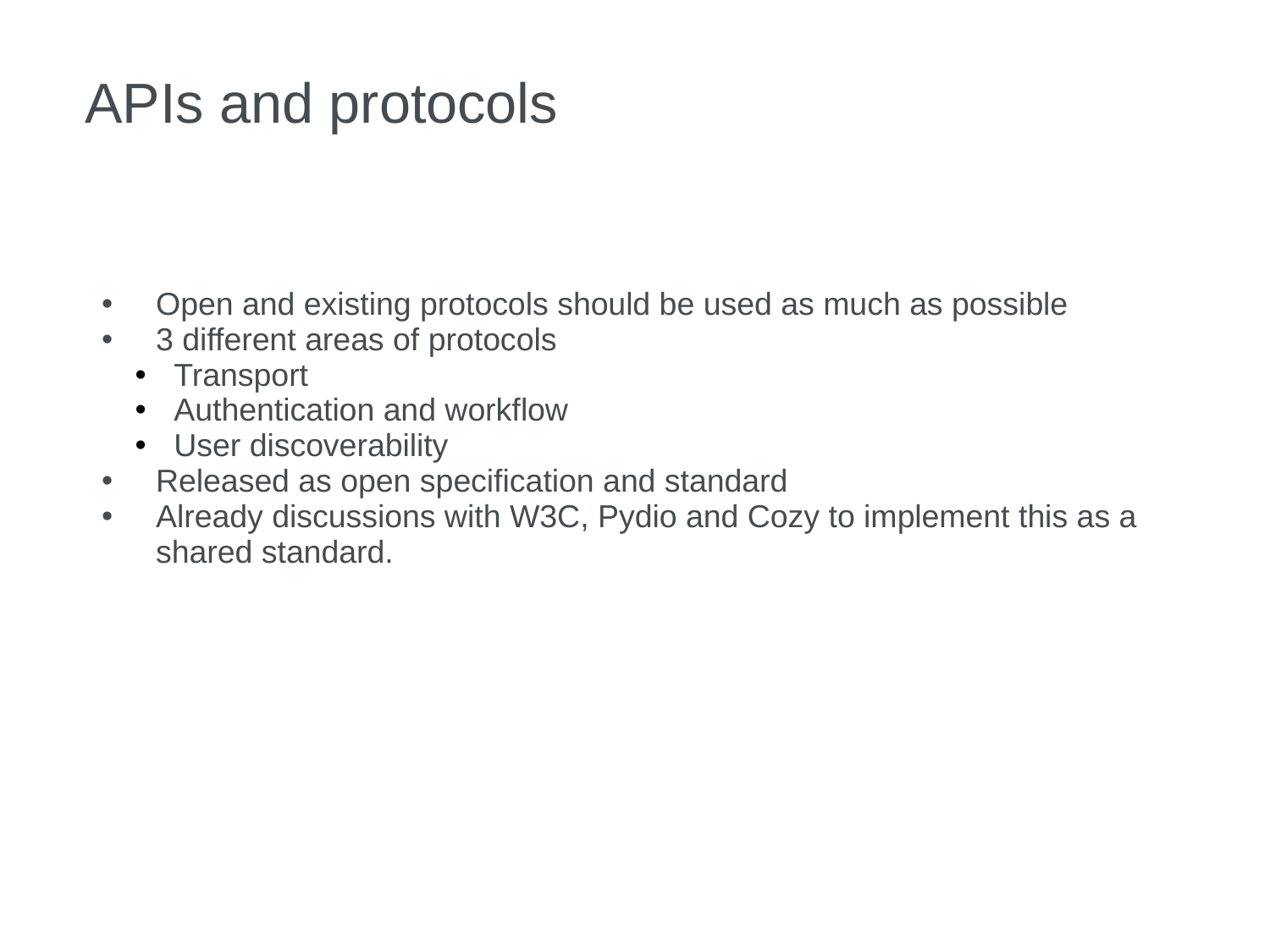

APIs and protocols
Open and existing protocols should be used as much as possible
3 different areas of protocols
 Transport
 Authentication and workflow
 User discoverability
Released as open specification and standard
Already discussions with W3C, Pydio and Cozy to implement this as a shared standard.